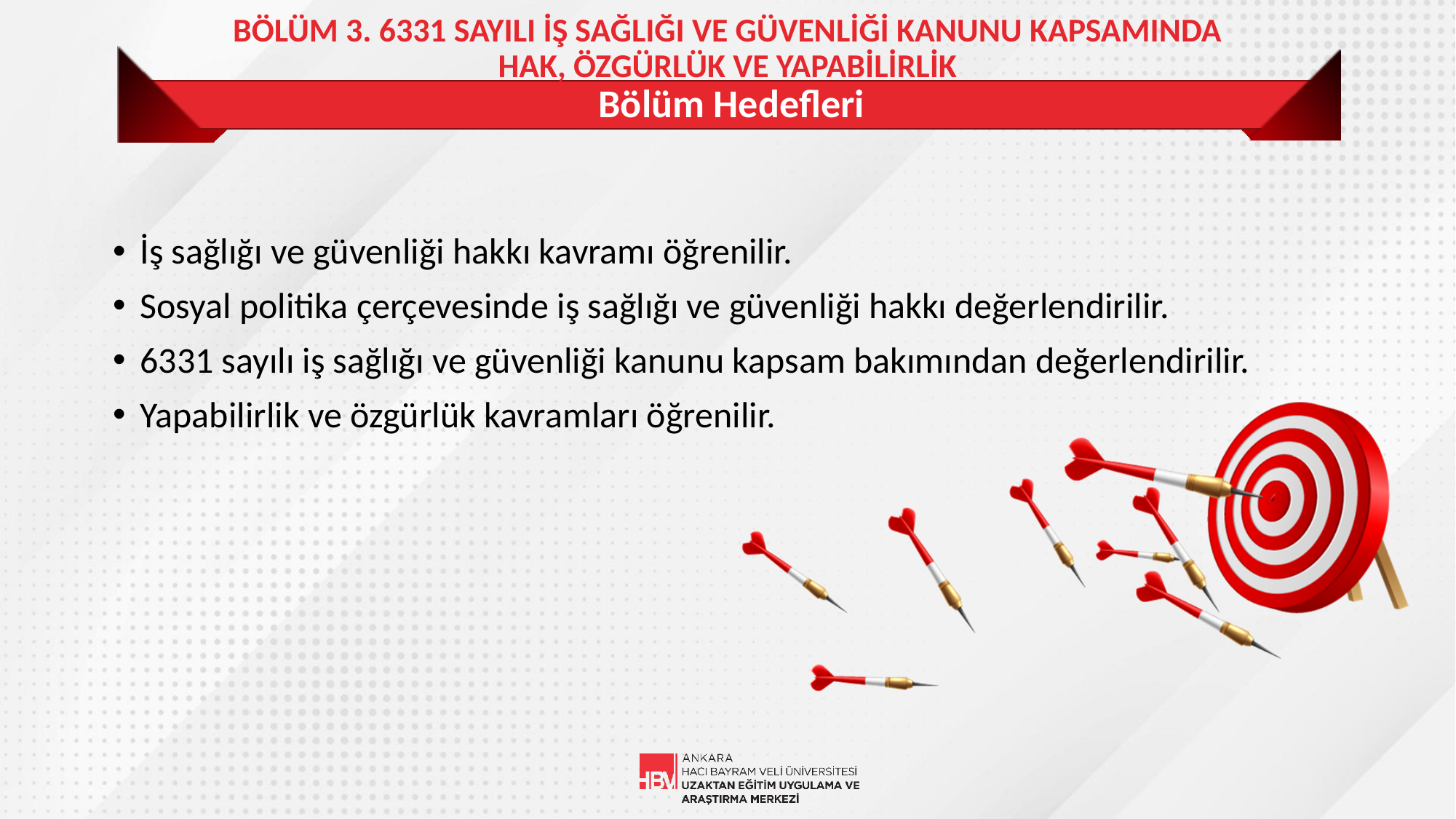

BÖLÜM 3. 6331 SAYILI İŞ SAĞLIĞI VE GÜVENLİĞİ KANUNU KAPSAMINDA HAK, ÖZGÜRLÜK VE YAPABİLİRLİK
# Bölüm Hedefleri
İş sağlığı ve güvenliği hakkı kavramı öğrenilir.
Sosyal politika çerçevesinde iş sağlığı ve güvenliği hakkı değerlendirilir.
6331 sayılı iş sağlığı ve güvenliği kanunu kapsam bakımından değerlendirilir.
Yapabilirlik ve özgürlük kavramları öğrenilir.